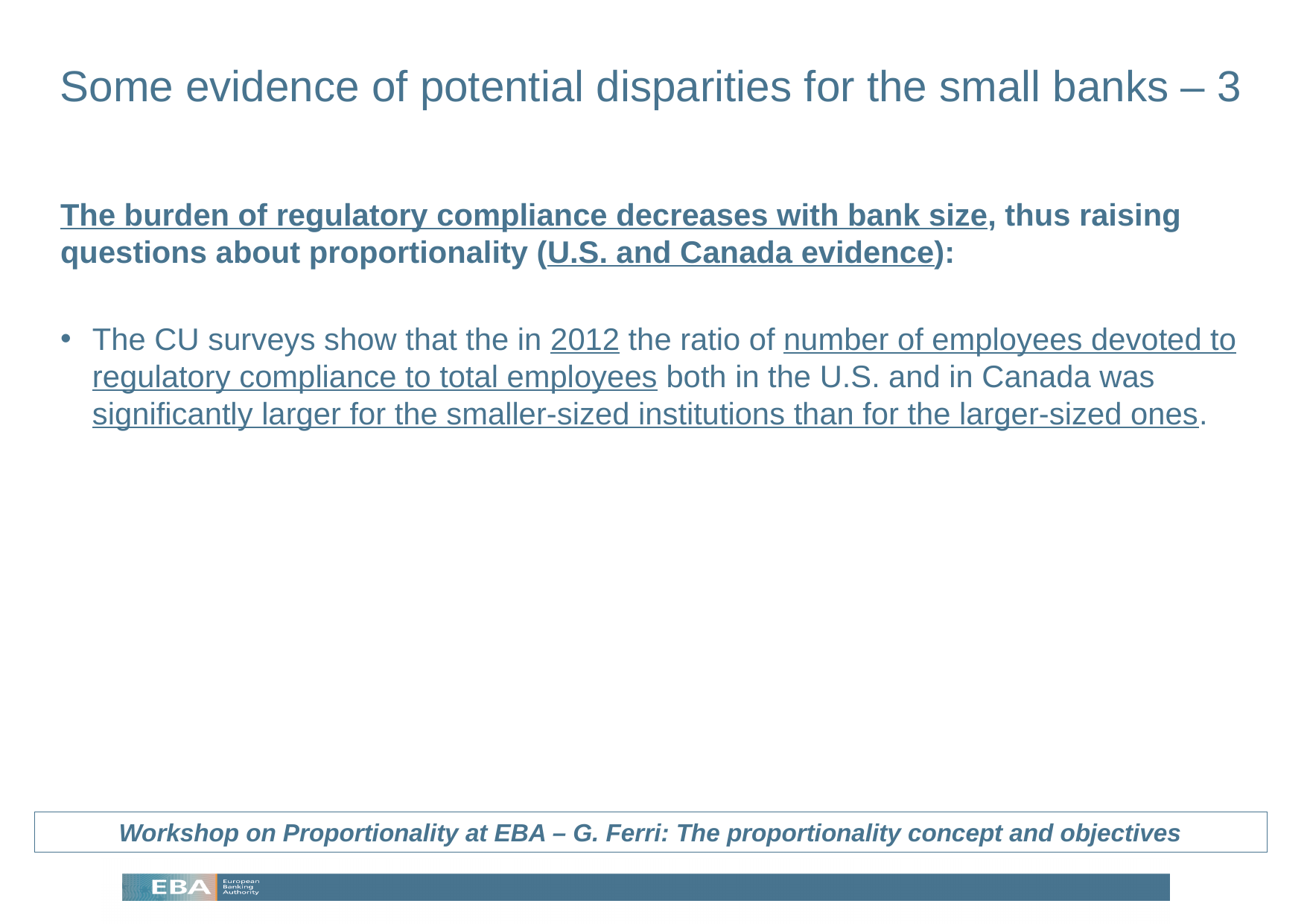

# Some evidence of potential disparities for the small banks – 3

The burden of regulatory compliance decreases with bank size, thus raising questions about proportionality (U.S. and Canada evidence):

The CU surveys show that the in 2012 the ratio of number of employees devoted to regulatory compliance to total employees both in the U.S. and in Canada was significantly larger for the smaller-sized institutions than for the larger-sized ones.